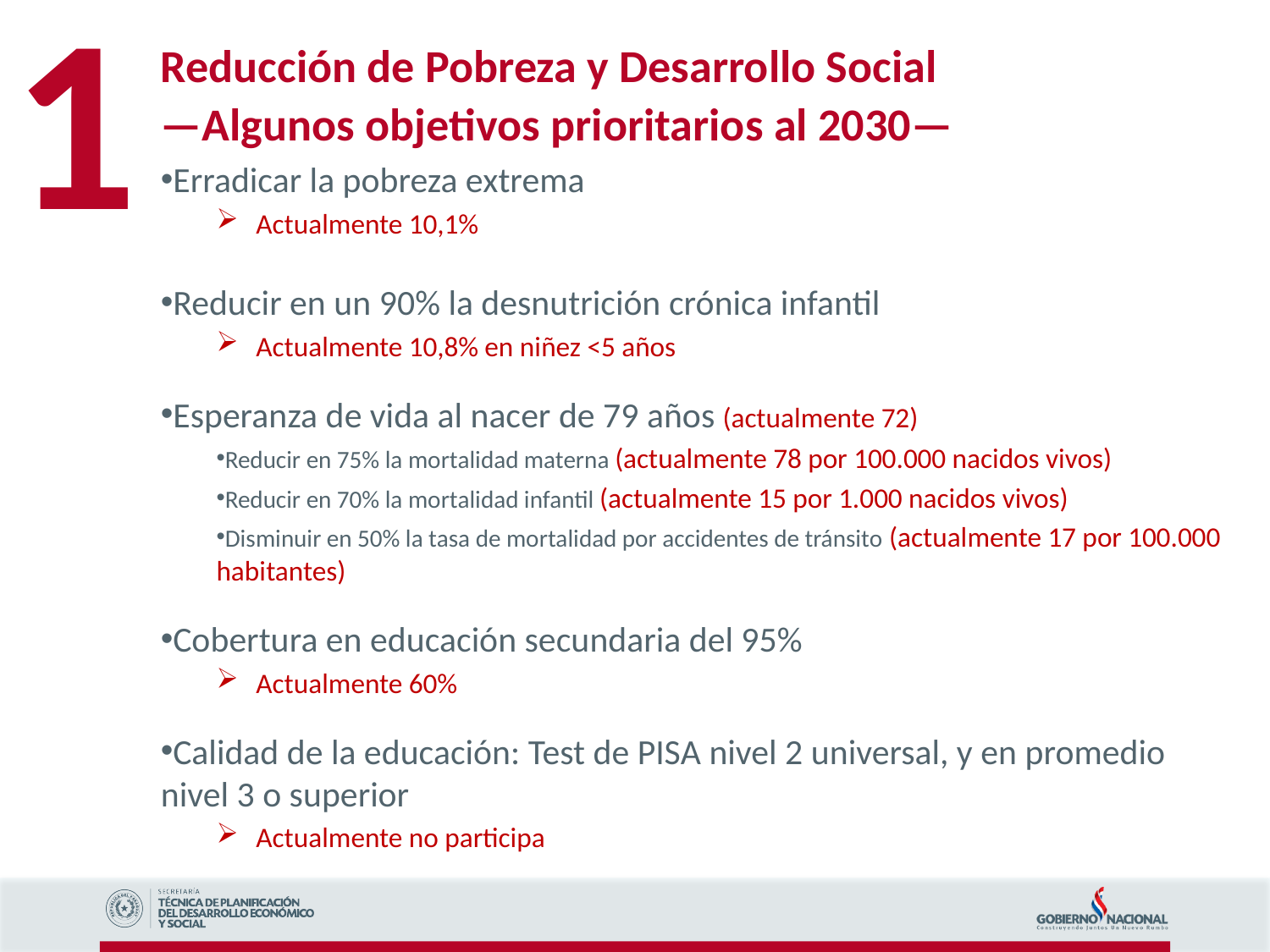

1
Reducción de Pobreza y Desarrollo Social
—Algunos objetivos prioritarios al 2030—
Erradicar la pobreza extrema
Actualmente 10,1%
Reducir en un 90% la desnutrición crónica infantil
Actualmente 10,8% en niñez <5 años
Esperanza de vida al nacer de 79 años (actualmente 72)
Reducir en 75% la mortalidad materna (actualmente 78 por 100.000 nacidos vivos)
Reducir en 70% la mortalidad infantil (actualmente 15 por 1.000 nacidos vivos)
Disminuir en 50% la tasa de mortalidad por accidentes de tránsito (actualmente 17 por 100.000 habitantes)
Cobertura en educación secundaria del 95%
Actualmente 60%
Calidad de la educación: Test de PISA nivel 2 universal, y en promedio nivel 3 o superior
Actualmente no participa